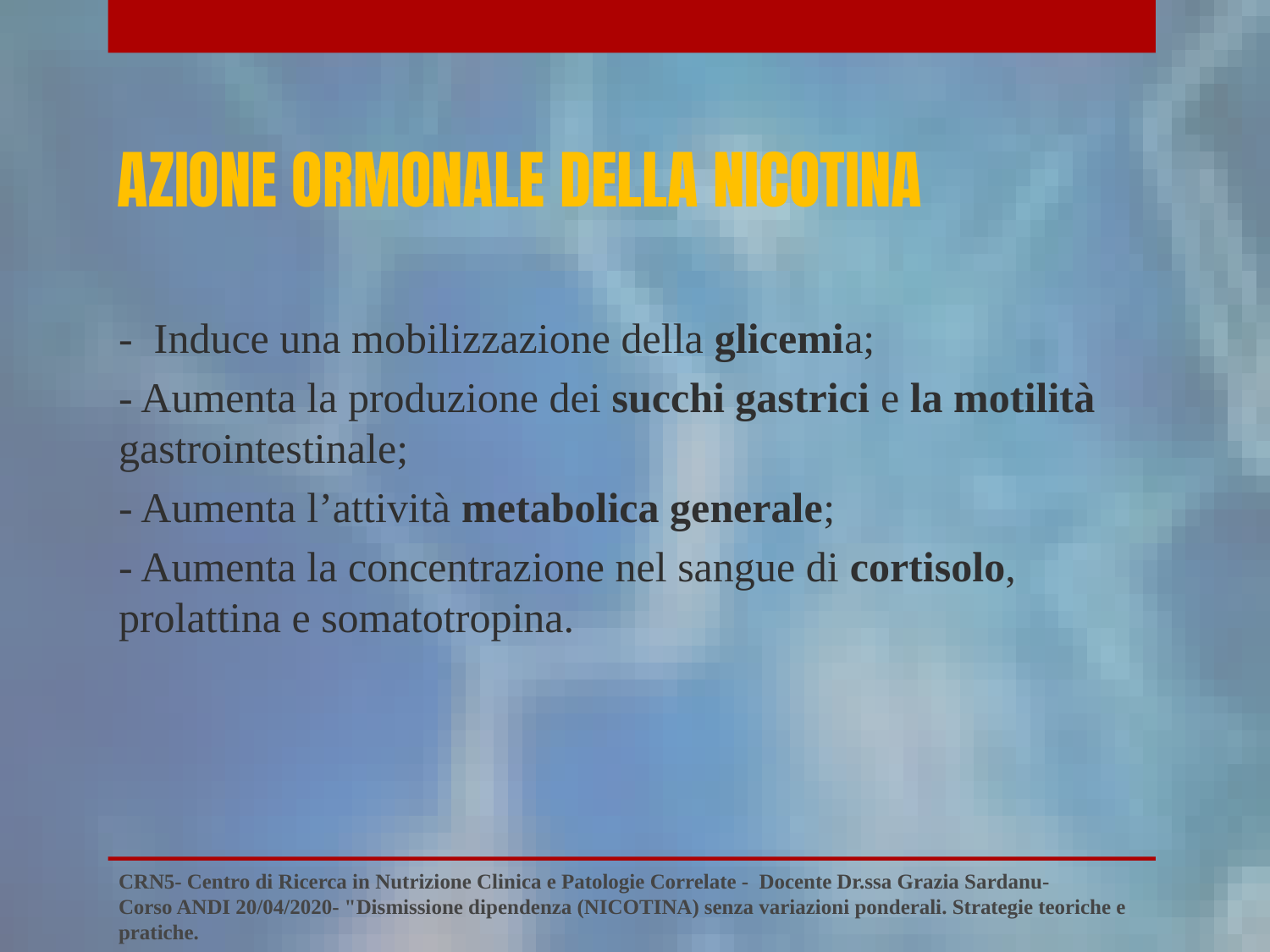

# AZIONE ORMONALE DELLA NICOTINA

-  Induce una mobilizzazione della glicemia;
- Aumenta la produzione dei succhi gastrici e la motilità gastrointestinale;
- Aumenta l’attività metabolica generale;
- Aumenta la concentrazione nel sangue di cortisolo, prolattina e somatotropina.

CRN5- Centro di Ricerca in Nutrizione Clinica e Patologie Correlate -  Docente Dr.ssa Grazia Sardanu-
Corso ANDI 20/04/2020- "Dismissione dipendenza (NICOTINA) senza variazioni ponderali. Strategie teoriche e pratiche.